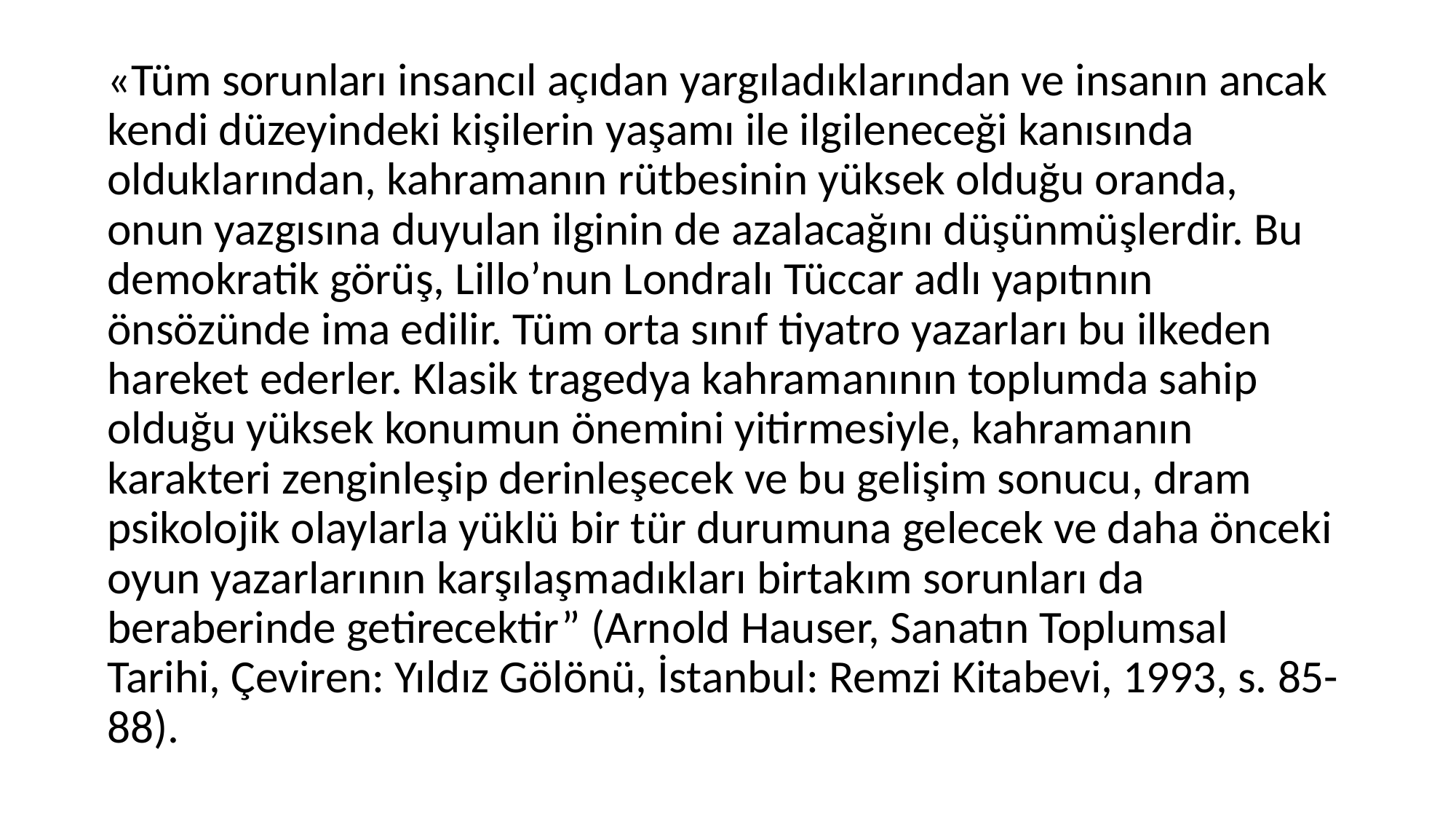

«Tüm sorunları insancıl açıdan yargıladıklarından ve insanın ancak kendi düzeyindeki kişilerin yaşamı ile ilgileneceği kanısında olduklarından, kahramanın rütbesinin yüksek olduğu oranda, onun yazgısına duyulan ilginin de azalacağını düşünmüşlerdir. Bu demokratik görüş, Lillo’nun Londralı Tüccar adlı yapıtının önsözünde ima edilir. Tüm orta sınıf tiyatro yazarları bu ilkeden hareket ederler. Klasik tragedya kahramanının toplumda sahip olduğu yüksek konumun önemini yitirmesiyle, kahramanın karakteri zenginleşip derinleşecek ve bu gelişim sonucu, dram psikolojik olaylarla yüklü bir tür durumuna gelecek ve daha önceki oyun yazarlarının karşılaşmadıkları birtakım sorunları da beraberinde getirecektir” (Arnold Hauser, Sanatın Toplumsal Tarihi, Çeviren: Yıldız Gölönü, İstanbul: Remzi Kitabevi, 1993, s. 85-88).